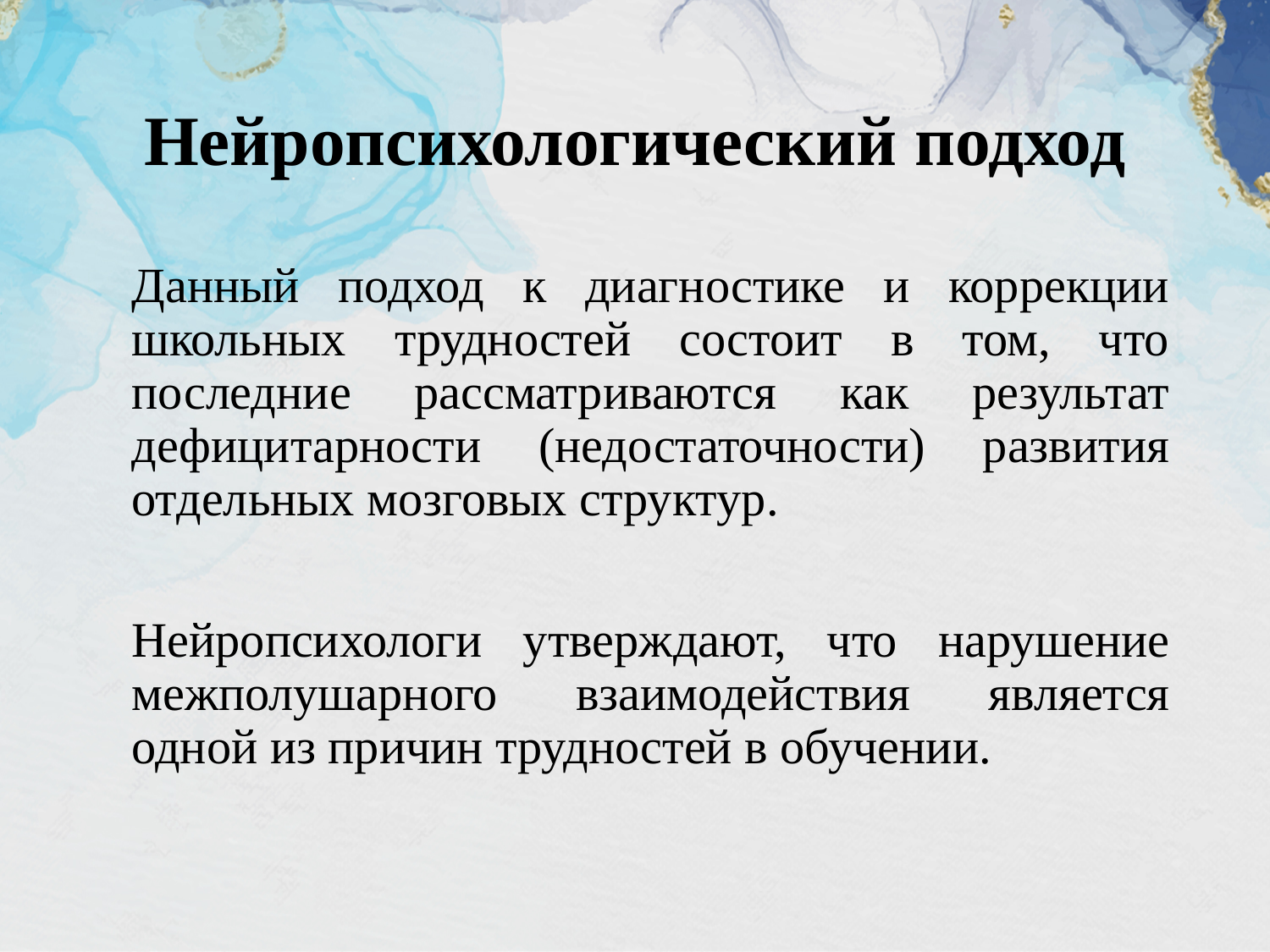

# Нейропсихологический подход
Данный подход к диагностике и коррекции школьных трудностей состоит в том, что последние рассматриваются как результат дефицитарности (недостаточности) развития отдельных мозговых структур.

Нейропсихологи утверждают, что нарушение межполушарного взаимодействия является одной из причин трудностей в обучении.